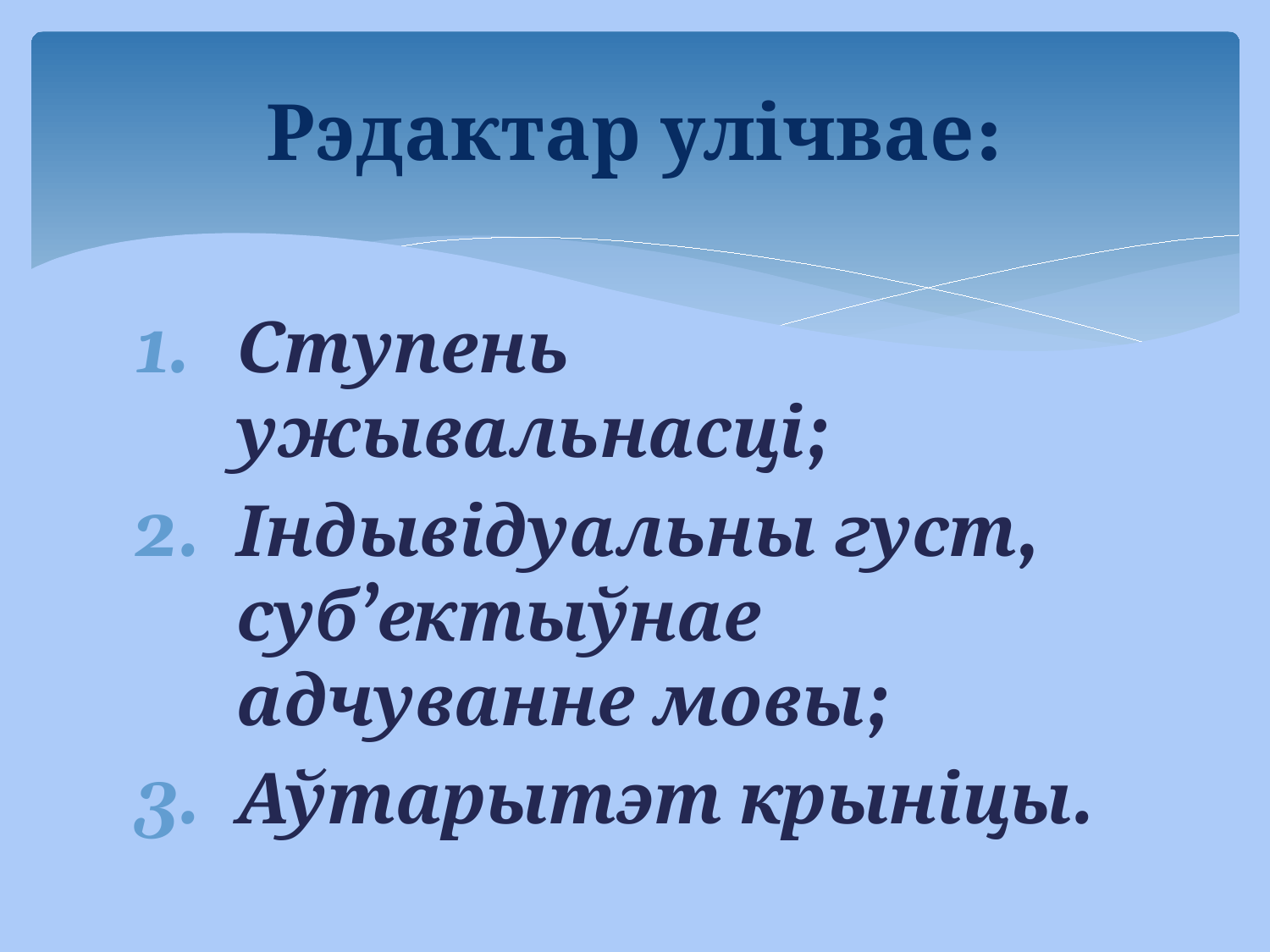

# Рэдактар улічвае:
Ступень ужывальнасці;
Індывідуальны густ, суб’ектыўнае адчуванне мовы;
Аўтарытэт крыніцы.